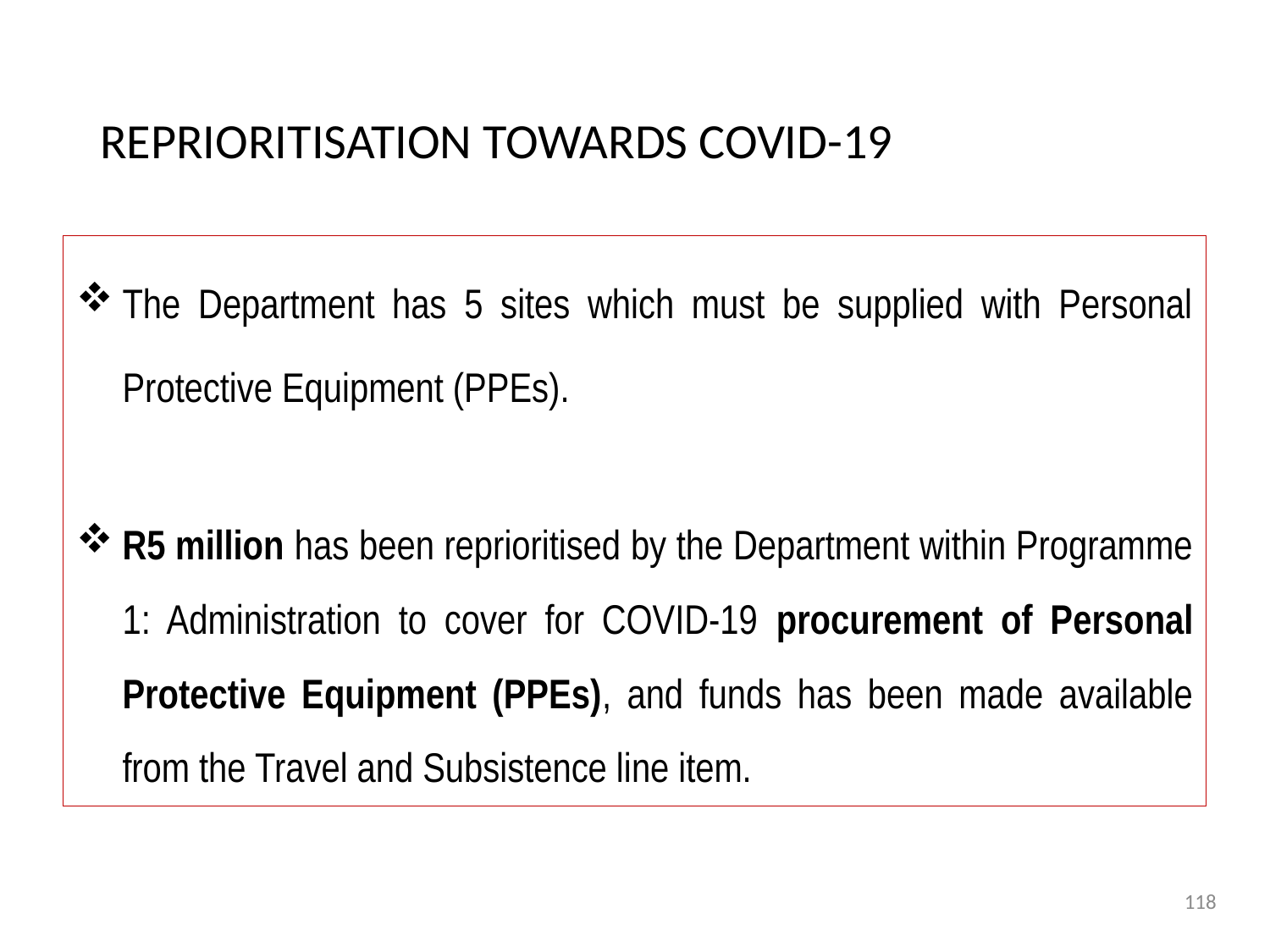

# REPRIORITISATION TOWARDS COVID-19
The Department has 5 sites which must be supplied with Personal Protective Equipment (PPEs).

R5 million has been reprioritised by the Department within Programme 1: Administration to cover for COVID-19 procurement of Personal Protective Equipment (PPEs), and funds has been made available from the Travel and Subsistence line item.

118